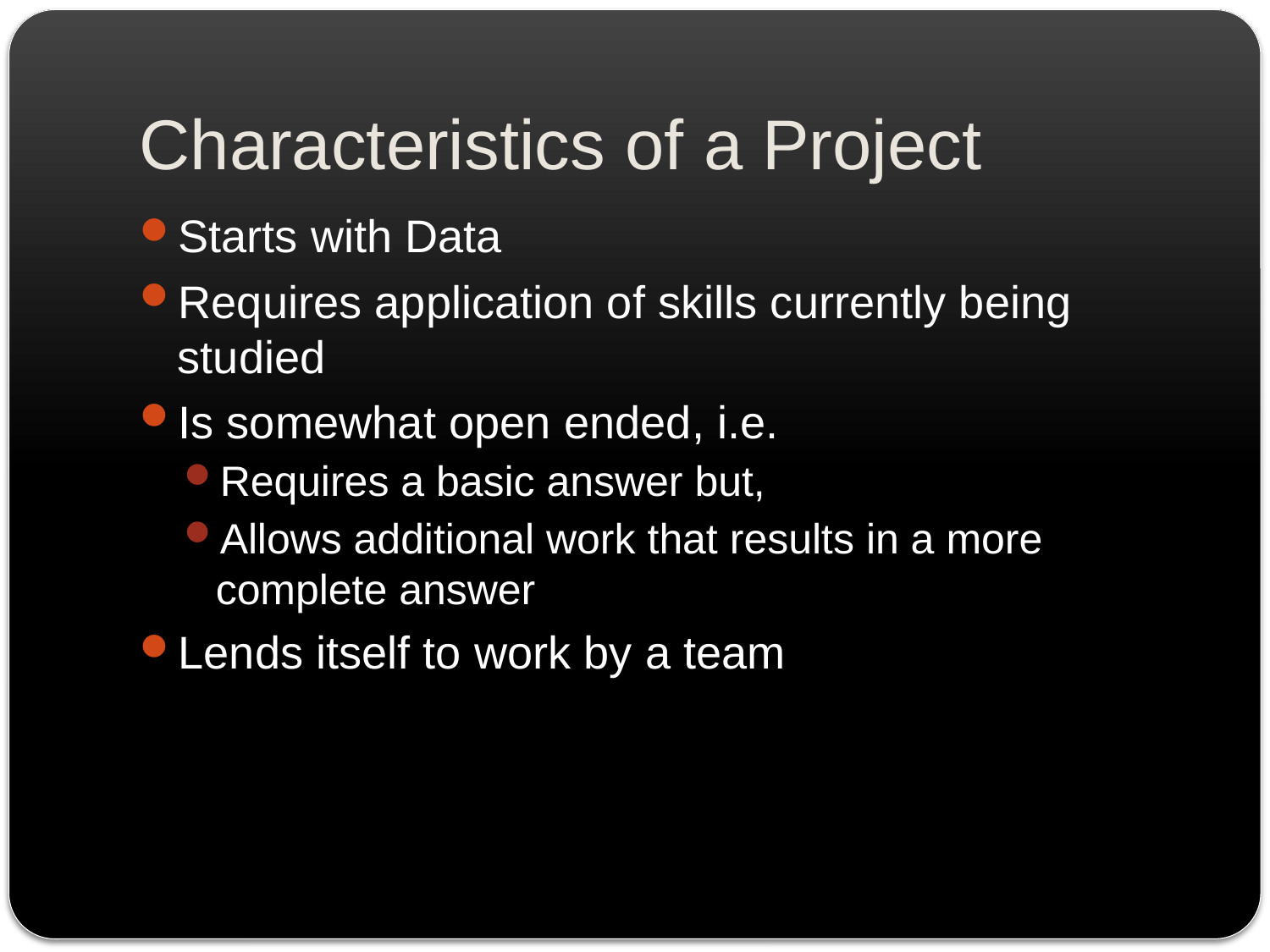

# Characteristics of a Project
Starts with Data
Requires application of skills currently being studied
Is somewhat open ended, i.e.
Requires a basic answer but,
Allows additional work that results in a more complete answer
Lends itself to work by a team